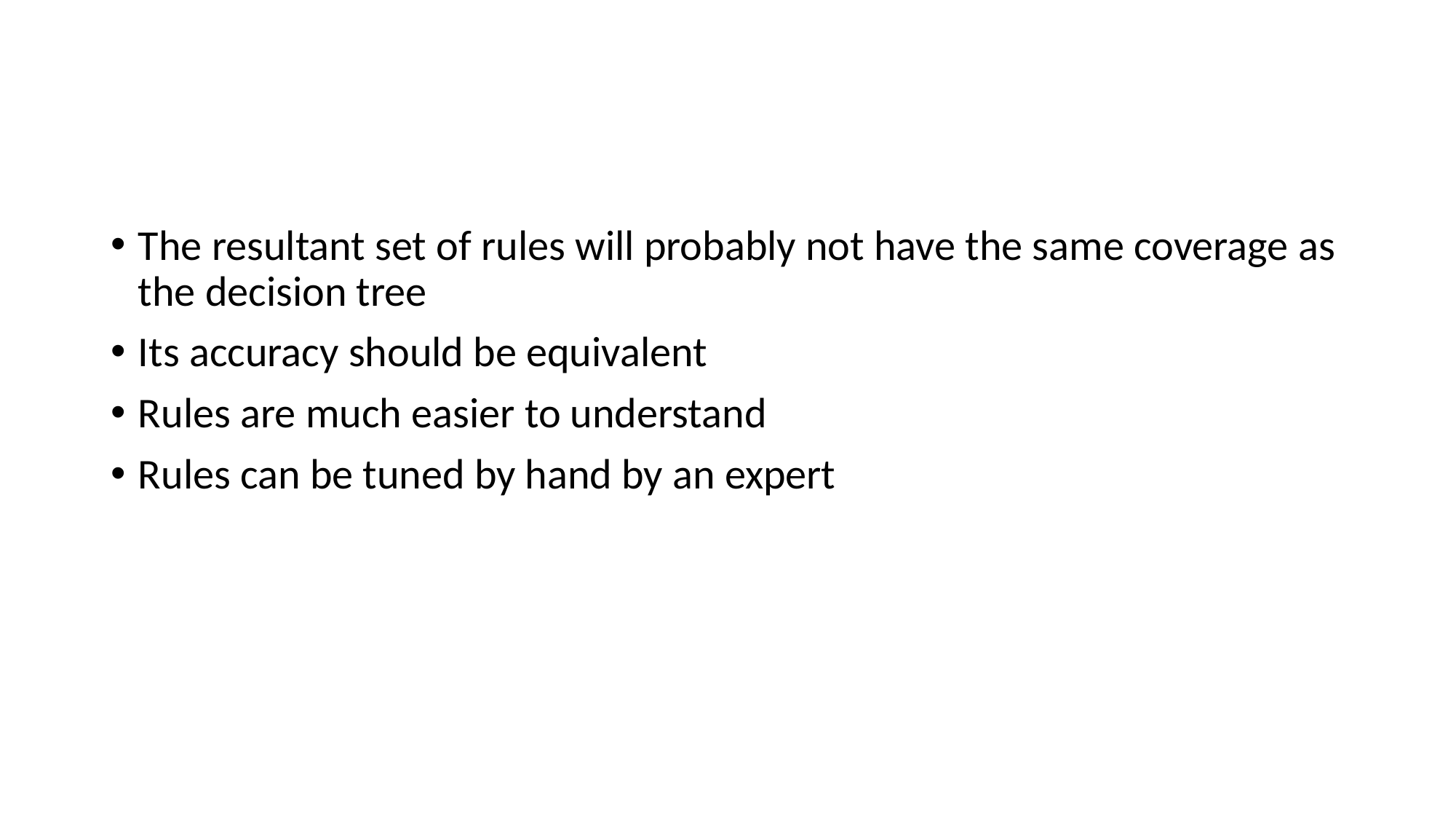

#
The resultant set of rules will probably not have the same coverage as the decision tree
Its accuracy should be equivalent
Rules are much easier to understand
Rules can be tuned by hand by an expert